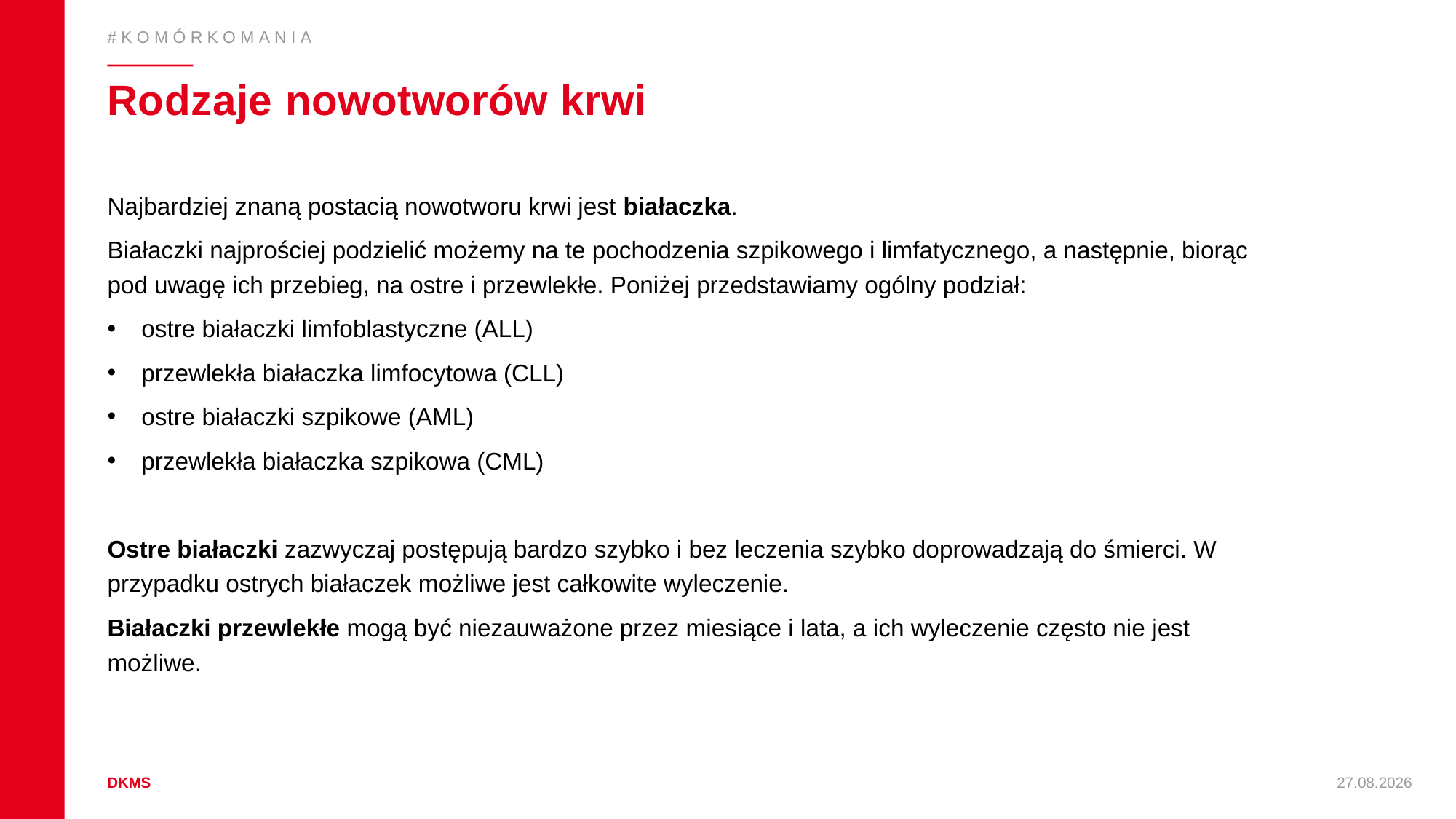

#KOMÓRKOMANIA
# Rodzaje nowotworów krwi
Najbardziej znaną postacią nowotworu krwi jest białaczka.
Białaczki najprościej podzielić możemy na te pochodzenia szpikowego i limfatycznego, a następnie, biorąc pod uwagę ich przebieg, na ostre i przewlekłe. Poniżej przedstawiamy ogólny podział:
ostre białaczki limfoblastyczne (ALL)
przewlekła białaczka limfocytowa (CLL)
ostre białaczki szpikowe (AML)
przewlekła białaczka szpikowa (CML)

Ostre białaczki zazwyczaj postępują bardzo szybko i bez leczenia szybko doprowadzają do śmierci. W przypadku ostrych białaczek możliwe jest całkowite wyleczenie.
Białaczki przewlekłe mogą być niezauważone przez miesiące i lata, a ich wyleczenie często nie jest możliwe.
27.08.2026